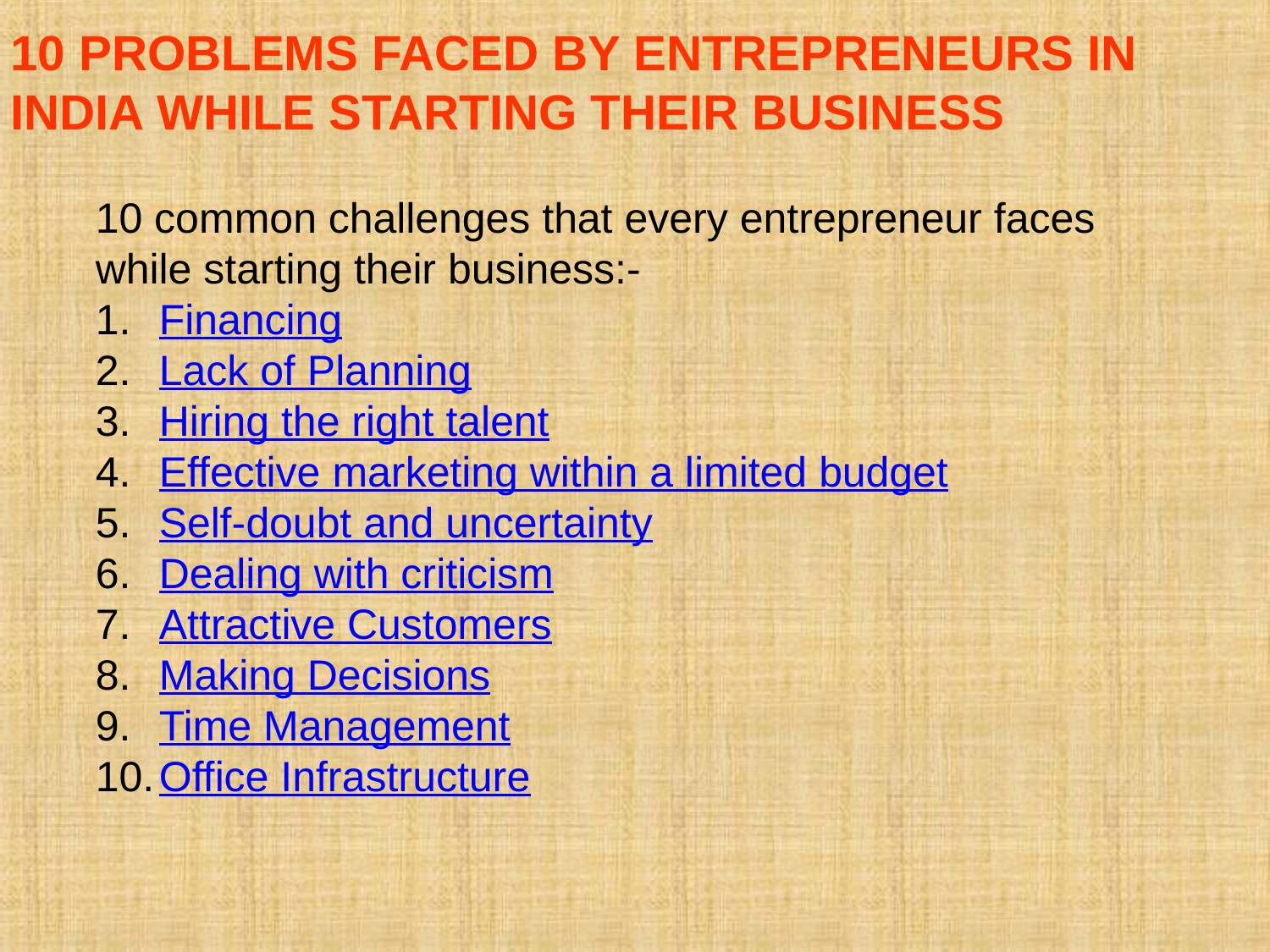

# 10 PROBLEMS FACED BY ENTREPRENEURS IN INDIA WHILE STARTING THEIR BUSINESS
10 common challenges that every entrepreneur faces while starting their business:-
Financing
Lack of Planning
Hiring the right talent
Effective marketing within a limited budget
Self-doubt and uncertainty
Dealing with criticism
Attractive Customers
Making Decisions
Time Management
Office Infrastructure